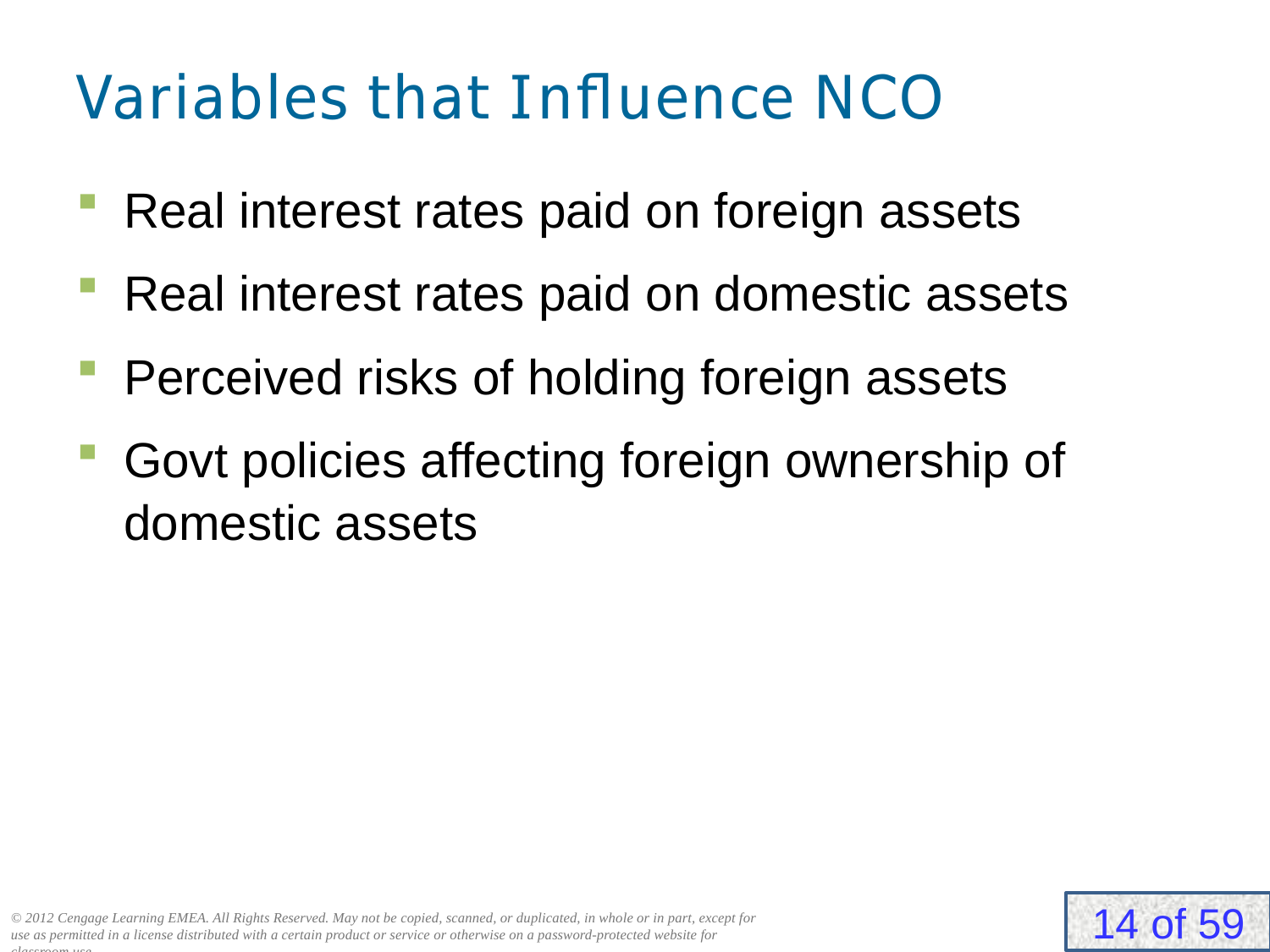

# Variables that Influence NCO
0
Real interest rates paid on foreign assets
Real interest rates paid on domestic assets
Perceived risks of holding foreign assets
Govt policies affecting foreign ownership of domestic assets